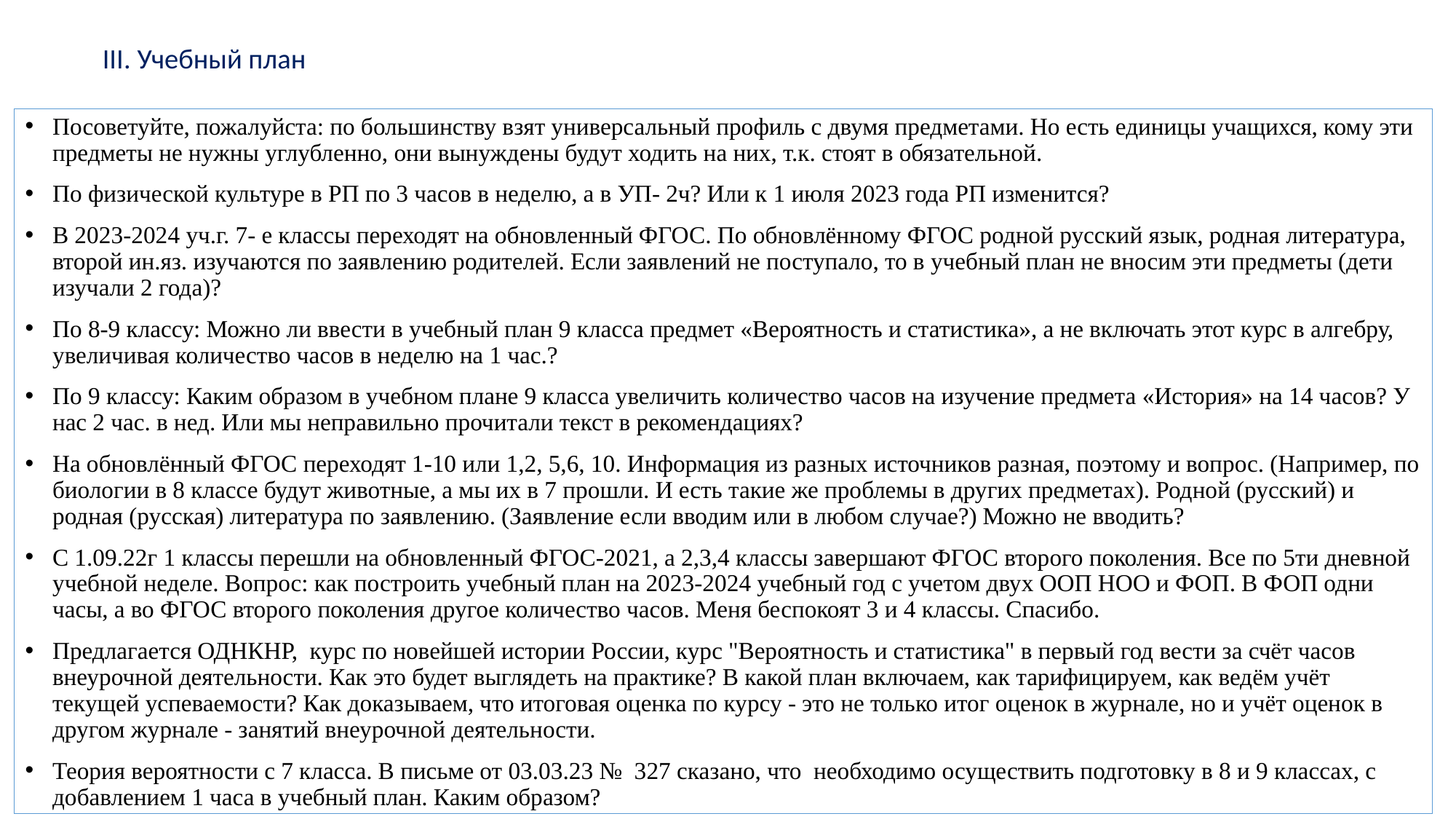

# III. Учебный план
Посоветуйте, пожалуйста: по большинству взят универсальный профиль с двумя предметами. Но есть единицы учащихся, кому эти предметы не нужны углубленно, они вынуждены будут ходить на них, т.к. стоят в обязательной.
По физической культуре в РП по 3 часов в неделю, а в УП- 2ч? Или к 1 июля 2023 года РП изменится?
В 2023-2024 уч.г. 7- е классы переходят на обновленный ФГОС. По обновлённому ФГОС родной русский язык, родная литература, второй ин.яз. изучаются по заявлению родителей. Если заявлений не поступало, то в учебный план не вносим эти предметы (дети изучали 2 года)?
По 8-9 классу: Можно ли ввести в учебный план 9 класса предмет «Вероятность и статистика», а не включать этот курс в алгебру, увеличивая количество часов в неделю на 1 час.?
По 9 классу: Каким образом в учебном плане 9 класса увеличить количество часов на изучение предмета «История» на 14 часов? У нас 2 час. в нед. Или мы неправильно прочитали текст в рекомендациях?
На обновлённый ФГОС переходят 1-10 или 1,2, 5,6, 10. Информация из разных источников разная, поэтому и вопрос. (Например, по биологии в 8 классе будут животные, а мы их в 7 прошли. И есть такие же проблемы в других предметах). Родной (русский) и родная (русская) литература по заявлению. (Заявление если вводим или в любом случае?) Можно не вводить?
С 1.09.22г 1 классы перешли на обновленный ФГОС-2021, а 2,3,4 классы завершают ФГОС второго поколения. Все по 5ти дневной учебной неделе. Вопрос: как построить учебный план на 2023-2024 учебный год с учетом двух ООП НОО и ФОП. В ФОП одни часы, а во ФГОС второго поколения другое количество часов. Меня беспокоят 3 и 4 классы. Спасибо.
Предлагается ОДНКНР,  курс по новейшей истории России, курс "Вероятность и статистика" в первый год вести за счёт часов внеурочной деятельности. Как это будет выглядеть на практике? В какой план включаем, как тарифицируем, как ведём учёт текущей успеваемости? Как доказываем, что итоговая оценка по курсу - это не только итог оценок в журнале, но и учёт оценок в другом журнале - занятий внеурочной деятельности.
Теория вероятности с 7 класса. В письме от 03.03.23 №  327 сказано, что  необходимо осуществить подготовку в 8 и 9 классах, с добавлением 1 часа в учебный план. Каким образом?